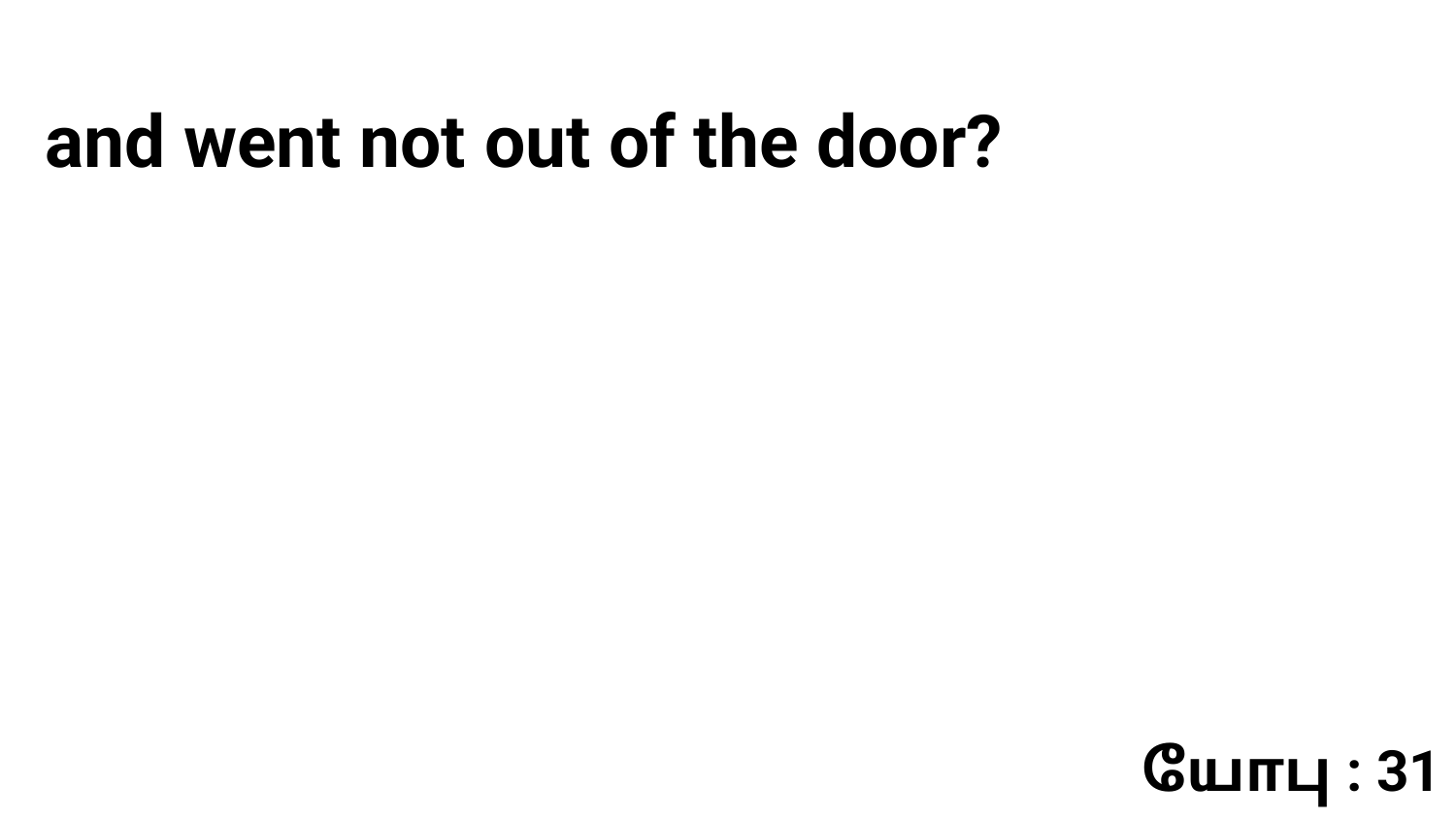

and went not out of the door?
யோபு : 31